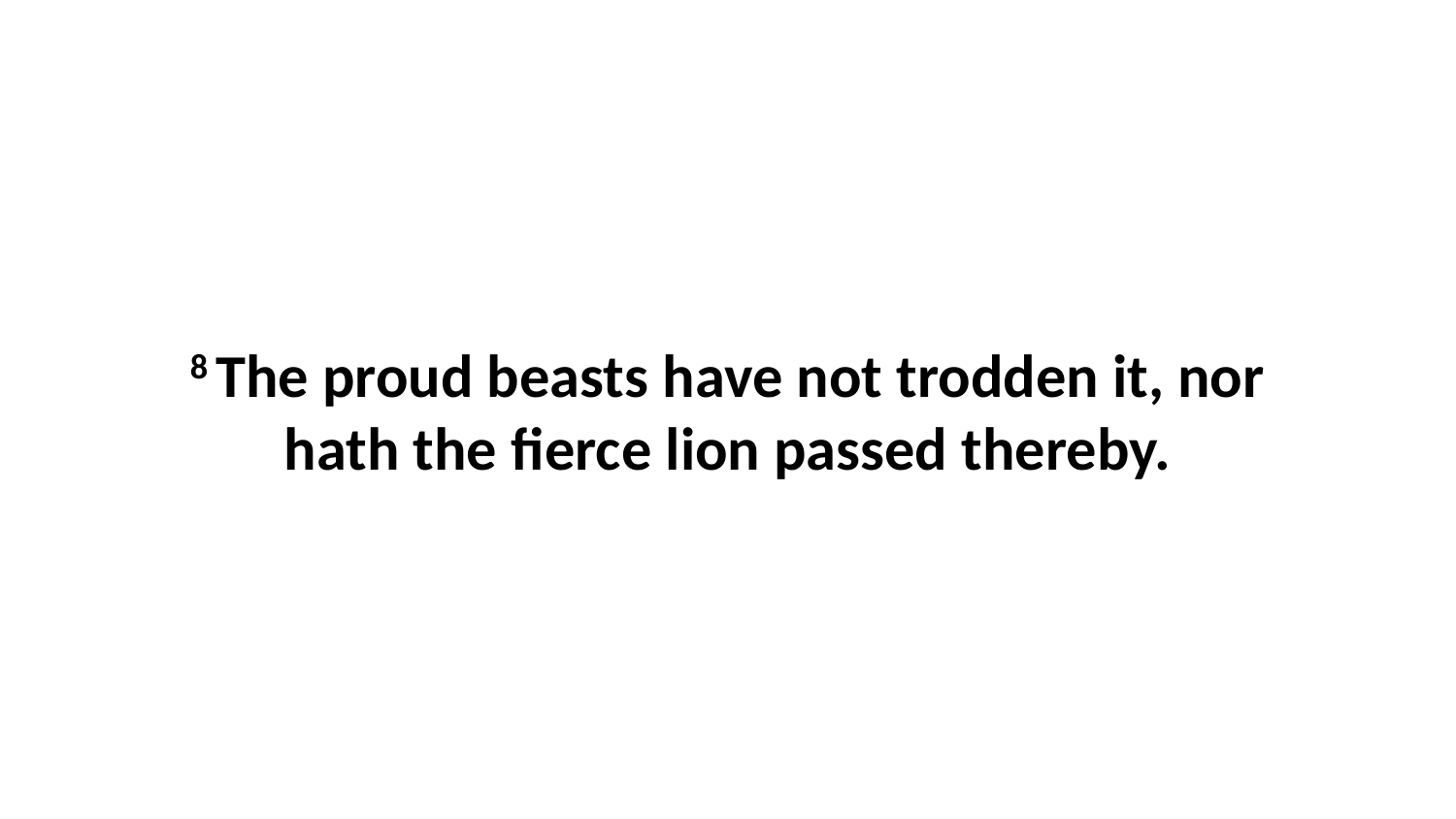

8 The proud beasts have not trodden it, nor hath the fierce lion passed thereby.